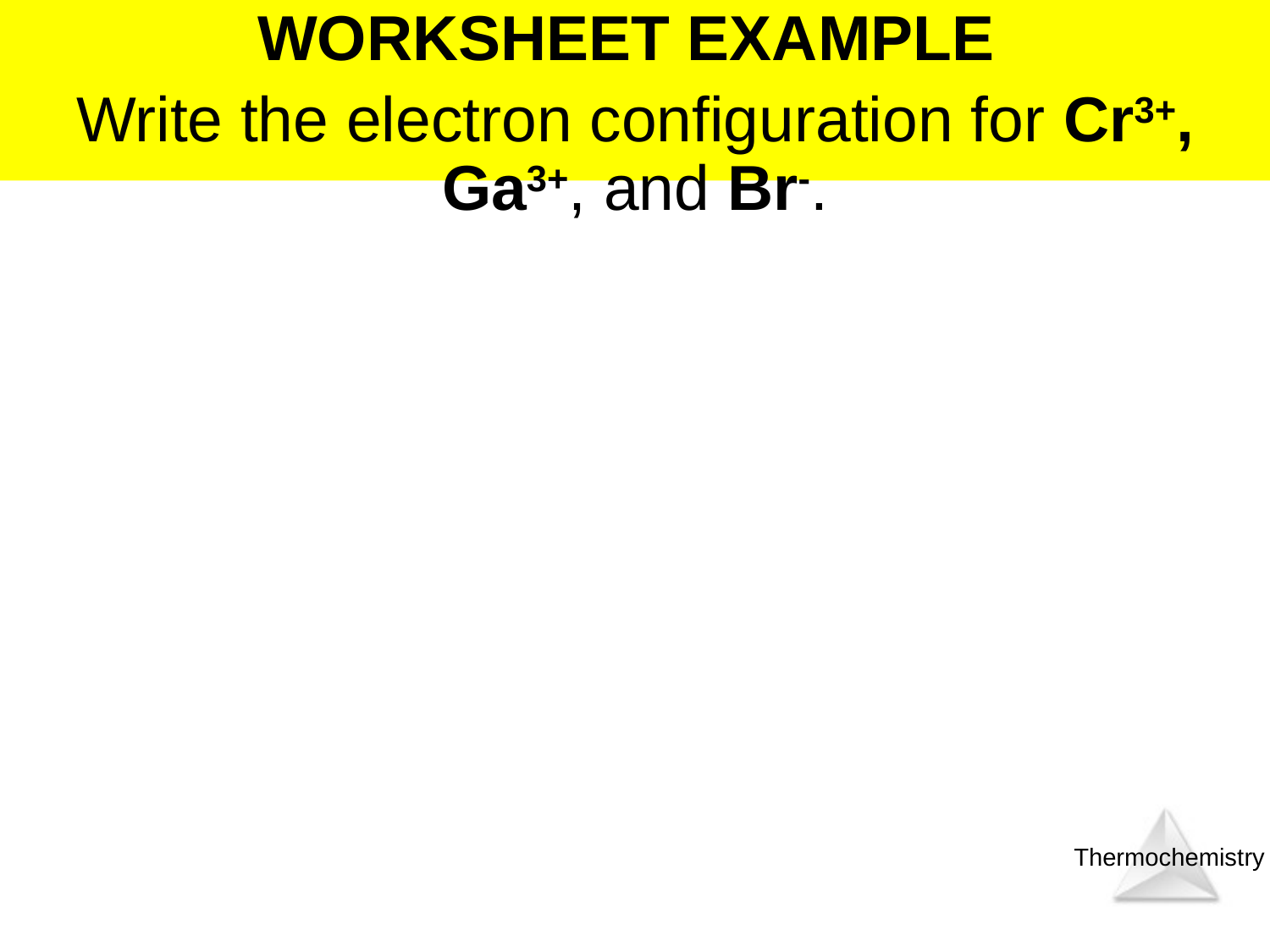

WORKSHEET EXAMPLE
Write the electron configuration for Cr3+, Ga3+, and Br-.